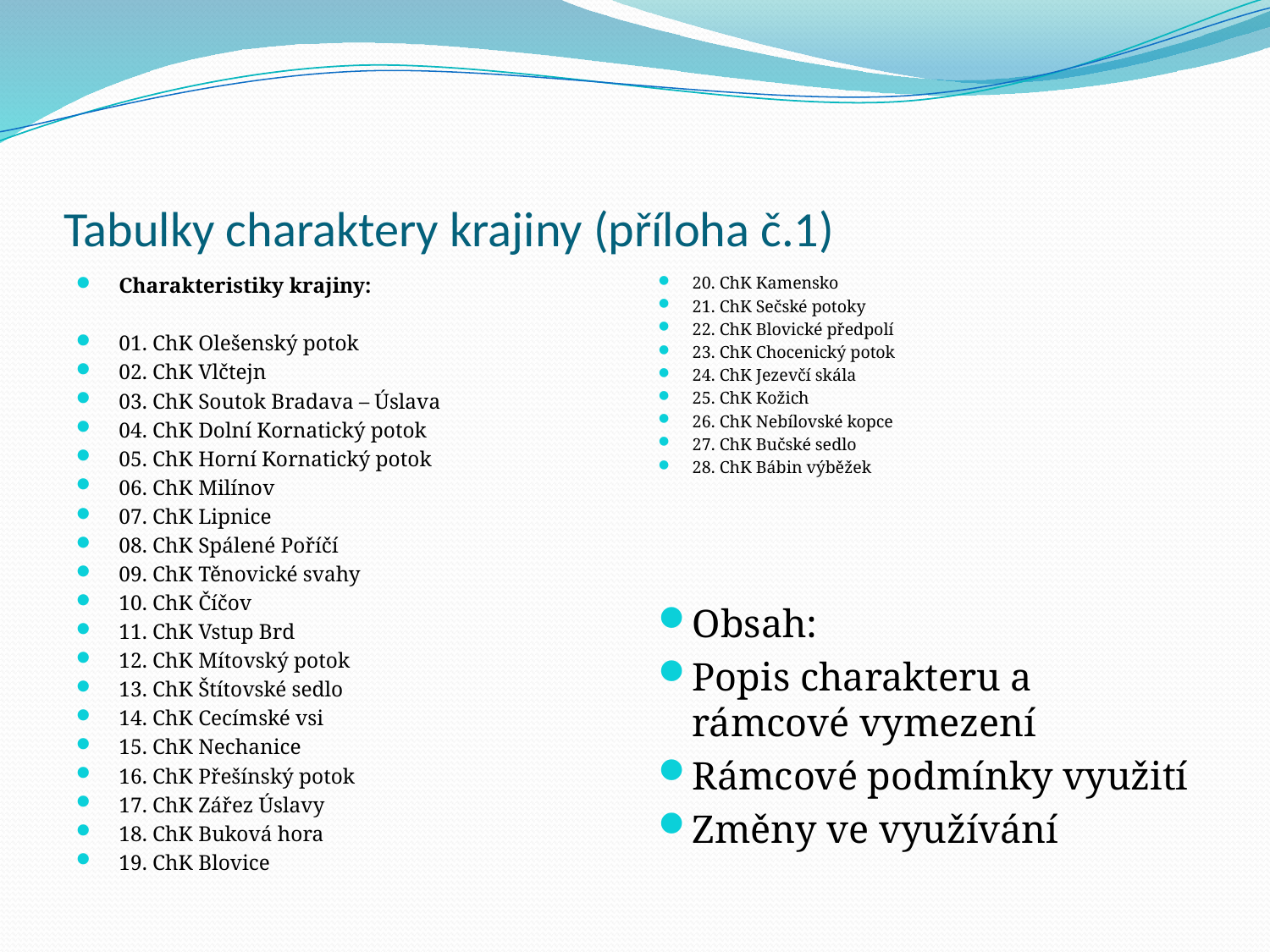

# Tabulky charaktery krajiny (příloha č.1)
Charakteristiky krajiny:

01. ChK Olešenský potok
02. ChK Vlčtejn
03. ChK Soutok Bradava – Úslava
04. ChK Dolní Kornatický potok
05. ChK Horní Kornatický potok
06. ChK Milínov
07. ChK Lipnice
08. ChK Spálené Poříčí
09. ChK Těnovické svahy
10. ChK Číčov
11. ChK Vstup Brd
12. ChK Mítovský potok
13. ChK Štítovské sedlo
14. ChK Cecímské vsi
15. ChK Nechanice
16. ChK Přešínský potok
17. ChK Zářez Úslavy
18. ChK Buková hora
19. ChK Blovice

20. ChK Kamensko
21. ChK Sečské potoky
22. ChK Blovické předpolí
23. ChK Chocenický potok
24. ChK Jezevčí skála
25. ChK Kožich
26. ChK Nebílovské kopce
27. ChK Bučské sedlo
28. ChK Bábin výběžek

Obsah:
Popis charakteru a rámcové vymezení
Rámcové podmínky využití
Změny ve využívání